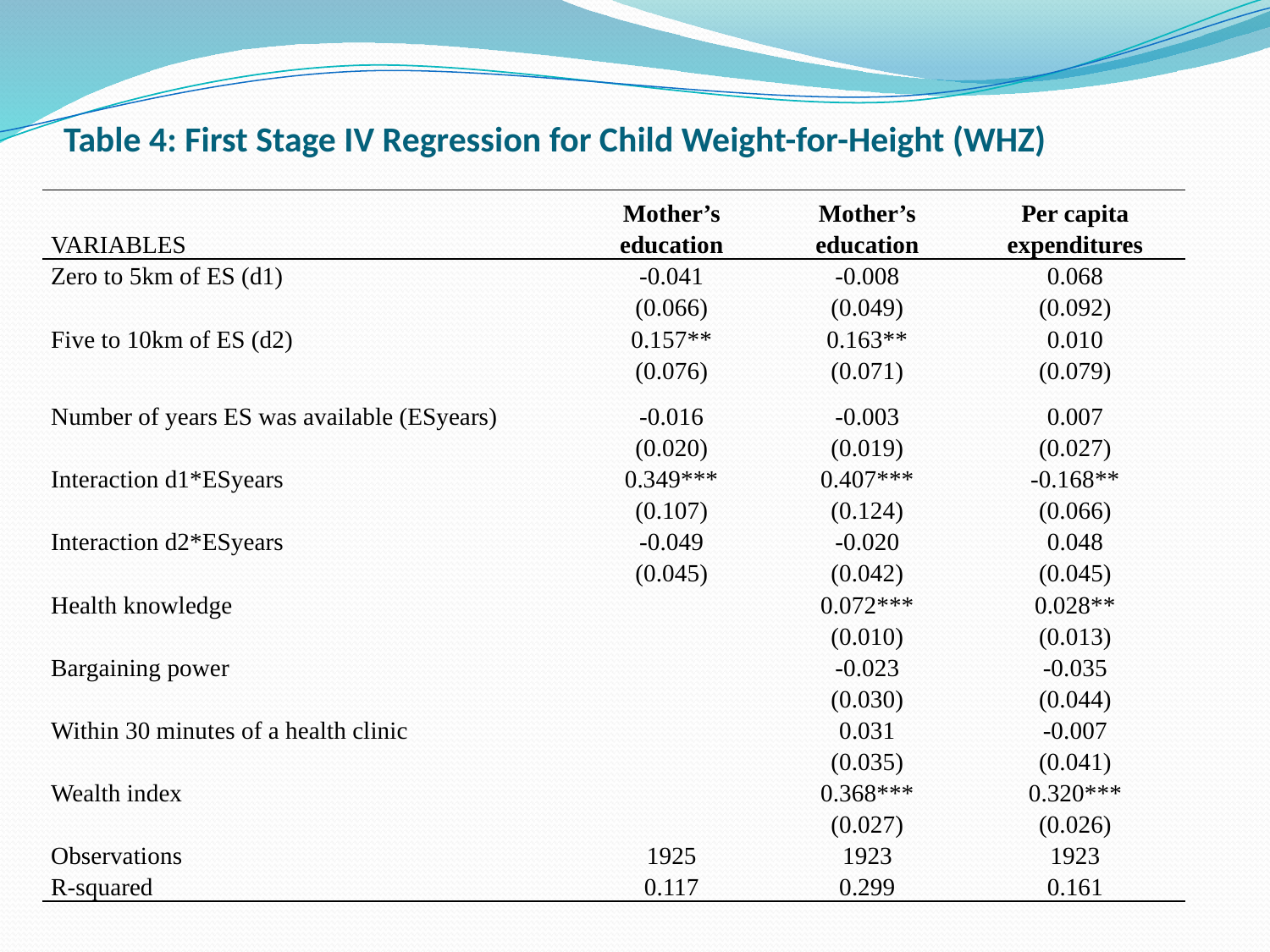

# Table 4: First Stage IV Regression for Child Weight-for-Height (WHZ)
|  |  |  |  |
| --- | --- | --- | --- |
| VARIABLES | Mother’s education | Mother’s education | Per capita expenditures |
| Zero to 5km of ES (d1) | -0.041 | -0.008 | 0.068 |
|  | (0.066) | (0.049) | (0.092) |
| Five to 10km of ES (d2) | 0.157\*\* | 0.163\*\* | 0.010 |
|  | (0.076) | (0.071) | (0.079) |
| Number of years ES was available (ESyears) | -0.016 | -0.003 | 0.007 |
|  | (0.020) | (0.019) | (0.027) |
| Interaction d1\*ESyears | 0.349\*\*\* | 0.407\*\*\* | -0.168\*\* |
|  | (0.107) | (0.124) | (0.066) |
| Interaction d2\*ESyears | -0.049 | -0.020 | 0.048 |
|  | (0.045) | (0.042) | (0.045) |
| Health knowledge |  | 0.072\*\*\* | 0.028\*\* |
|  |  | (0.010) | (0.013) |
| Bargaining power |  | -0.023 | -0.035 |
|  |  | (0.030) | (0.044) |
| Within 30 minutes of a health clinic |  | 0.031 | -0.007 |
|  |  | (0.035) | (0.041) |
| Wealth index |  | 0.368\*\*\* | 0.320\*\*\* |
|  |  | (0.027) | (0.026) |
| Observations | 1925 | 1923 | 1923 |
| R-squared | 0.117 | 0.299 | 0.161 |